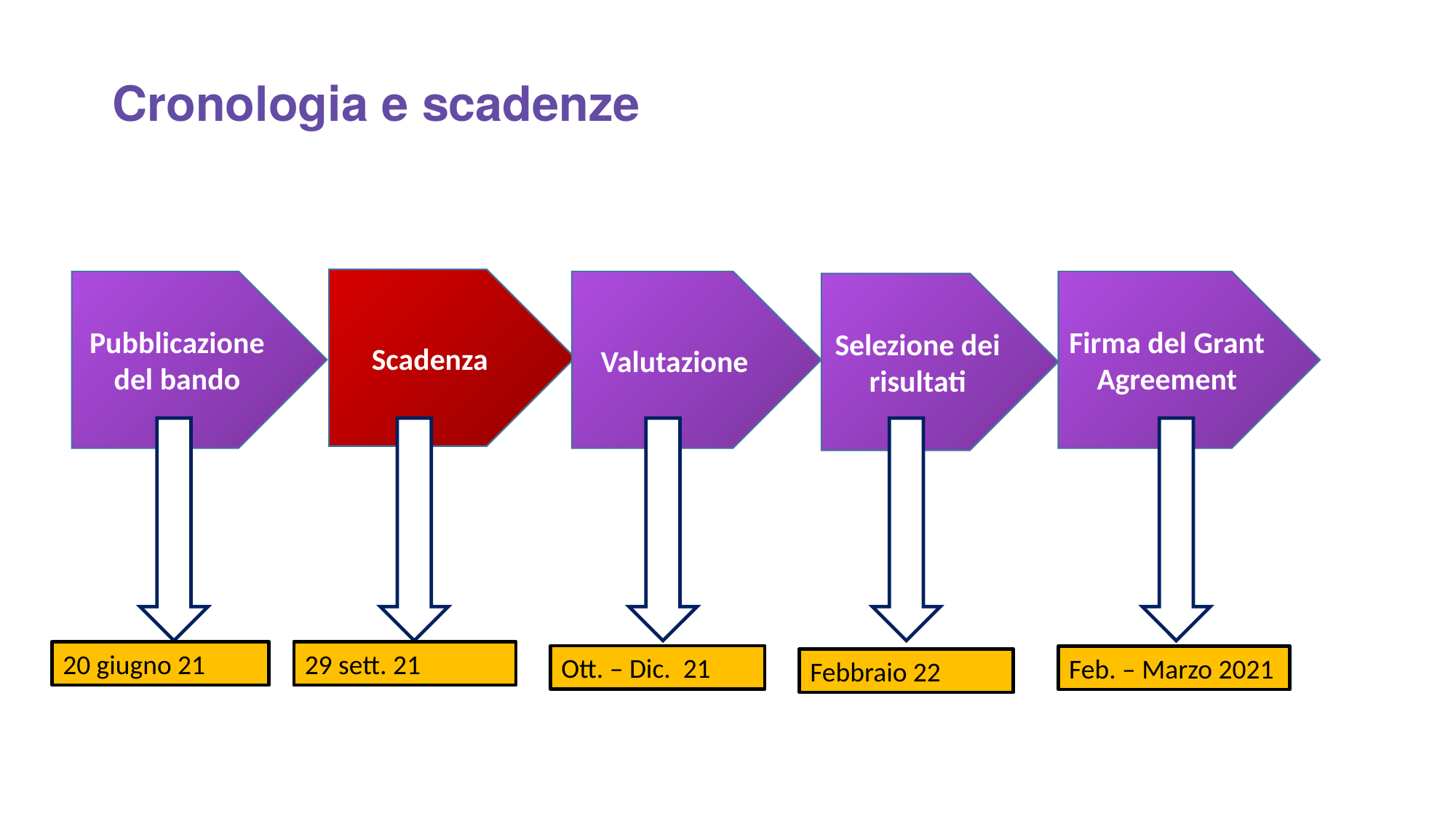

# Cronologia e scadenze
Scadenza
Pubblicazione del bando
Valutazione
Firma del Grant Agreement
Selezione dei risultati

20 giugno 21
29 sett. 21
Ott. – Dic.  21
Feb. – Marzo 2021
Febbraio 22